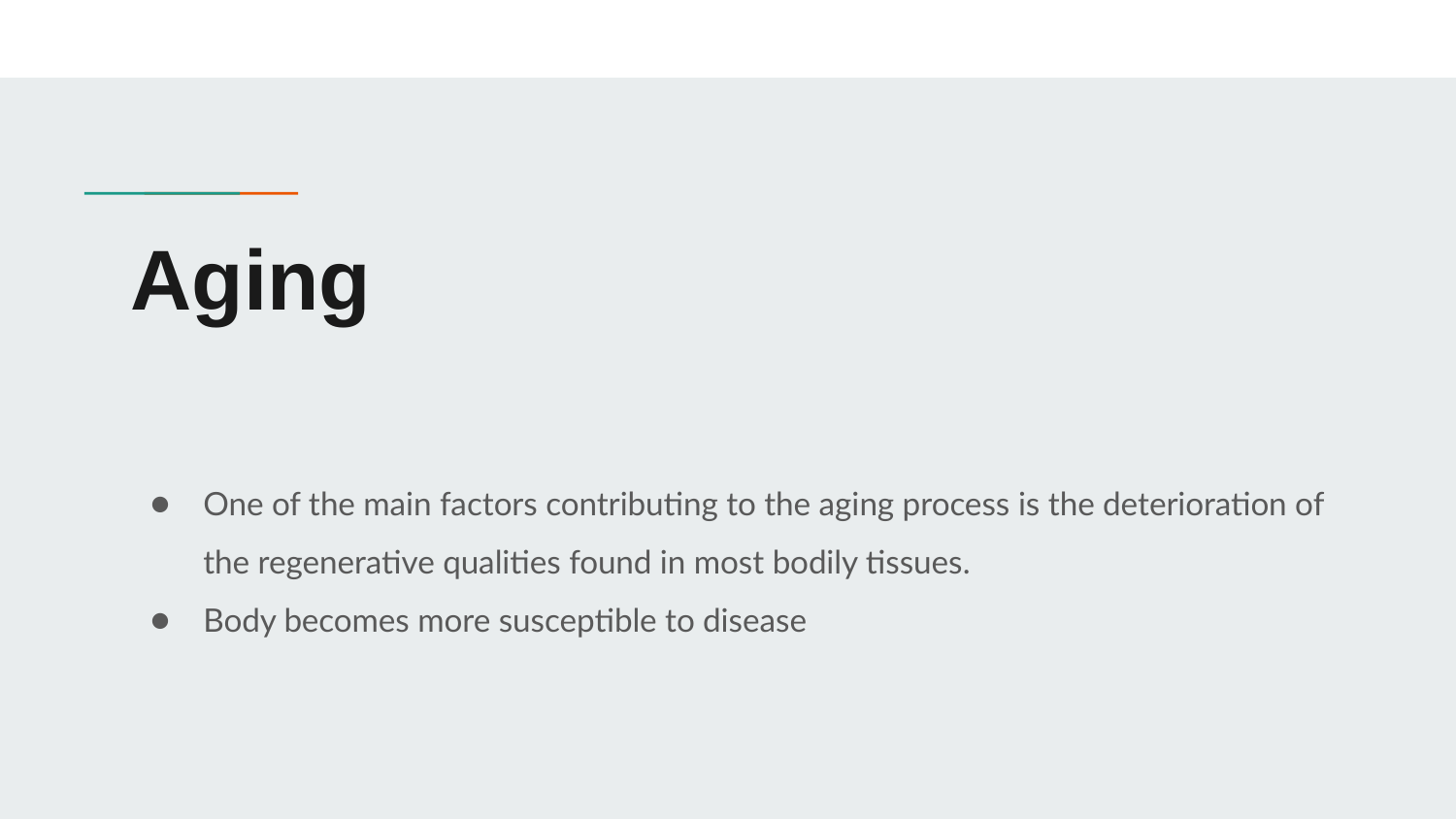

# Aging
One of the main factors contributing to the aging process is the deterioration of the regenerative qualities found in most bodily tissues.
Body becomes more susceptible to disease